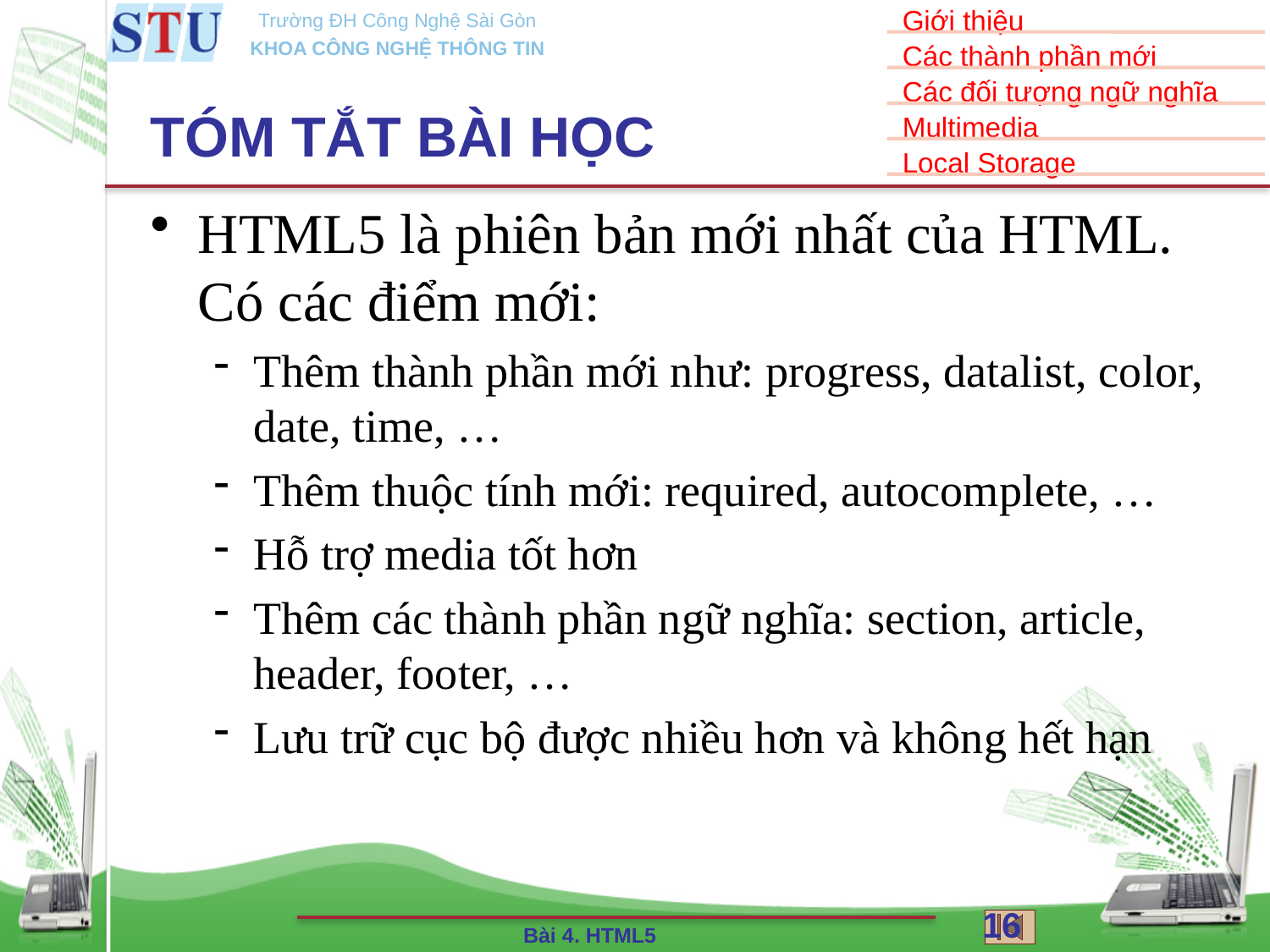

Giới thiệu
Các thành phần mới
Các đối tượng ngữ nghĩa
Multimedia
Local Storage
# TÓM TẮT BÀI HỌC
HTML5 là phiên bản mới nhất của HTML. Có các điểm mới:
Thêm thành phần mới như: progress, datalist, color, date, time, …
Thêm thuộc tính mới: required, autocomplete, …
Hỗ trợ media tốt hơn
Thêm các thành phần ngữ nghĩa: section, article, header, footer, …
Lưu trữ cục bộ được nhiều hơn và không hết hạn
16
Bài 4. HTML5